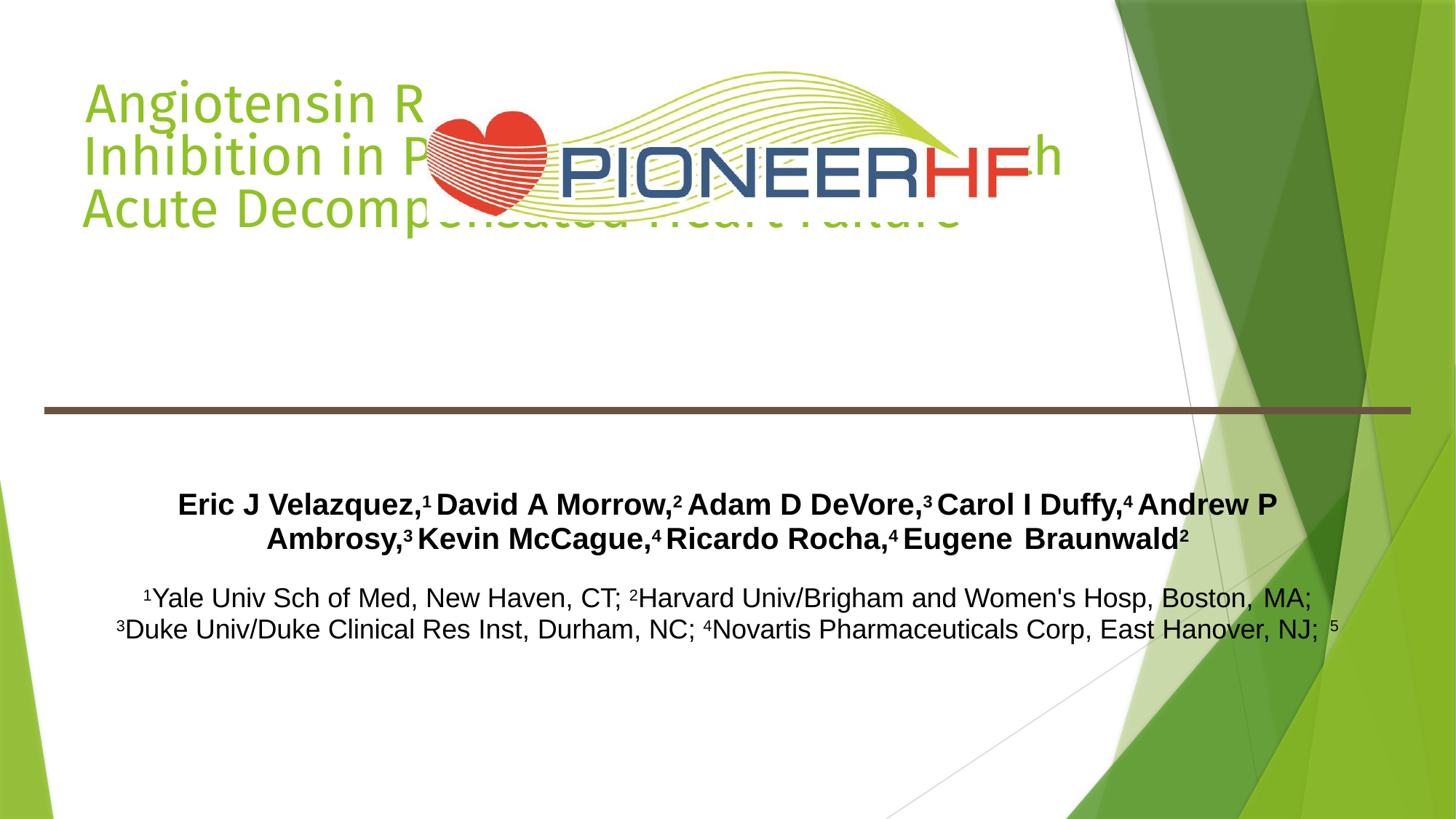

# Angiotensin Receptor-Neprilysin Inhibition in Patients  Hospitalized With Acute Decompensated Heart Failure

Eric J Velazquez,1 David A Morrow,2 Adam D DeVore,3 Carol I Duffy,4 Andrew P
Ambrosy,3 Kevin McCague,4 Ricardo Rocha,4 Eugene Braunwald2
1Yale Univ Sch of Med, New Haven, CT; 2Harvard Univ/Brigham and Women's Hosp, Boston, MA;
3Duke Univ/Duke Clinical Res Inst, Durham, NC; 4Novartis Pharmaceuticals Corp, East Hanover, NJ; 5